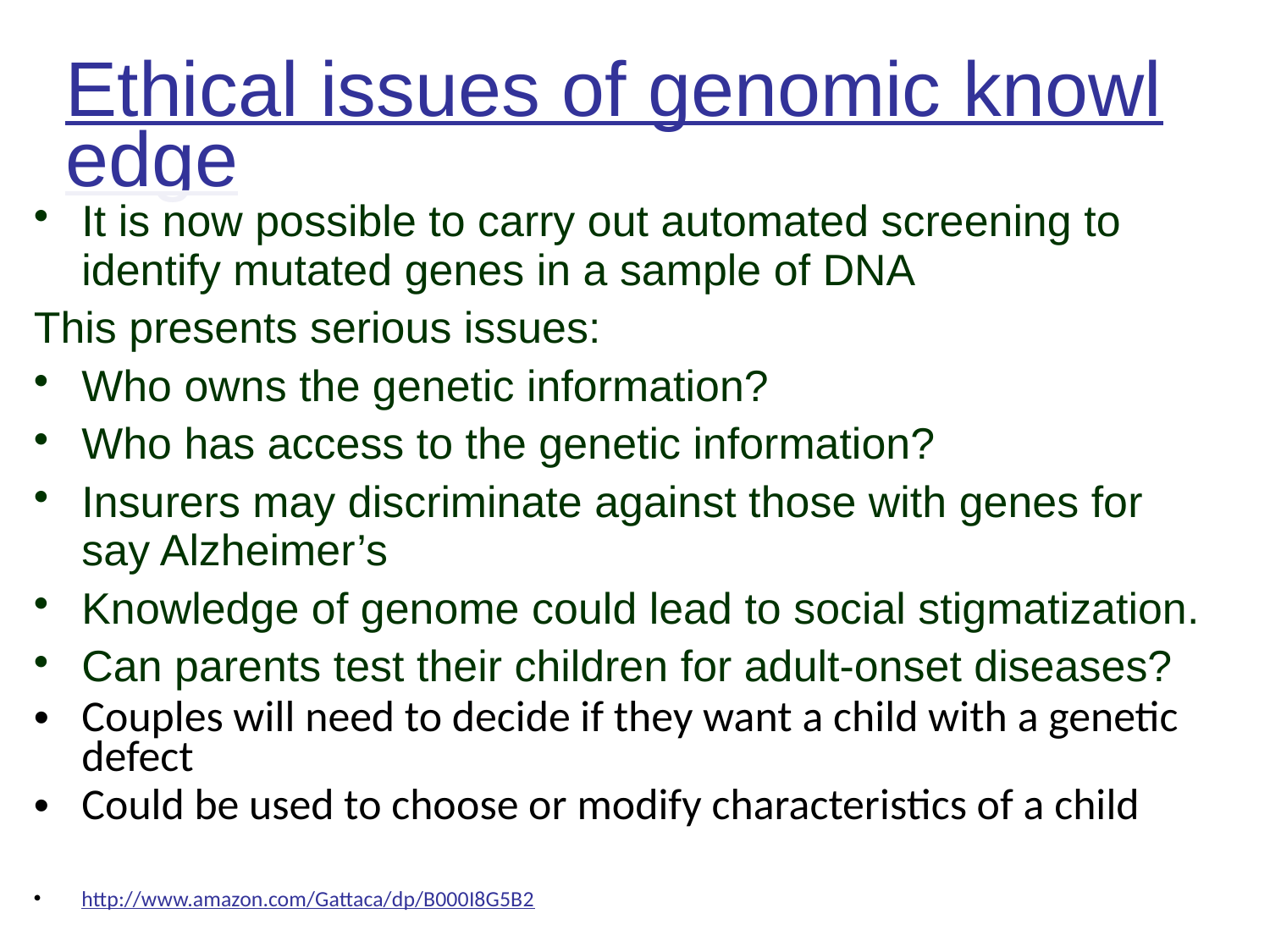

# Ethical issues of genomic knowledge
It is now possible to carry out automated screening to identify mutated genes in a sample of DNA
This presents serious issues:
Who owns the genetic information?
Who has access to the genetic information?
Insurers may discriminate against those with genes for say Alzheimer’s
Knowledge of genome could lead to social stigmatization.
Can parents test their children for adult-onset diseases?
Couples will need to decide if they want a child with a genetic defect
Could be used to choose or modify characteristics of a child

http://www.amazon.com/Gattaca/dp/B000I8G5B2